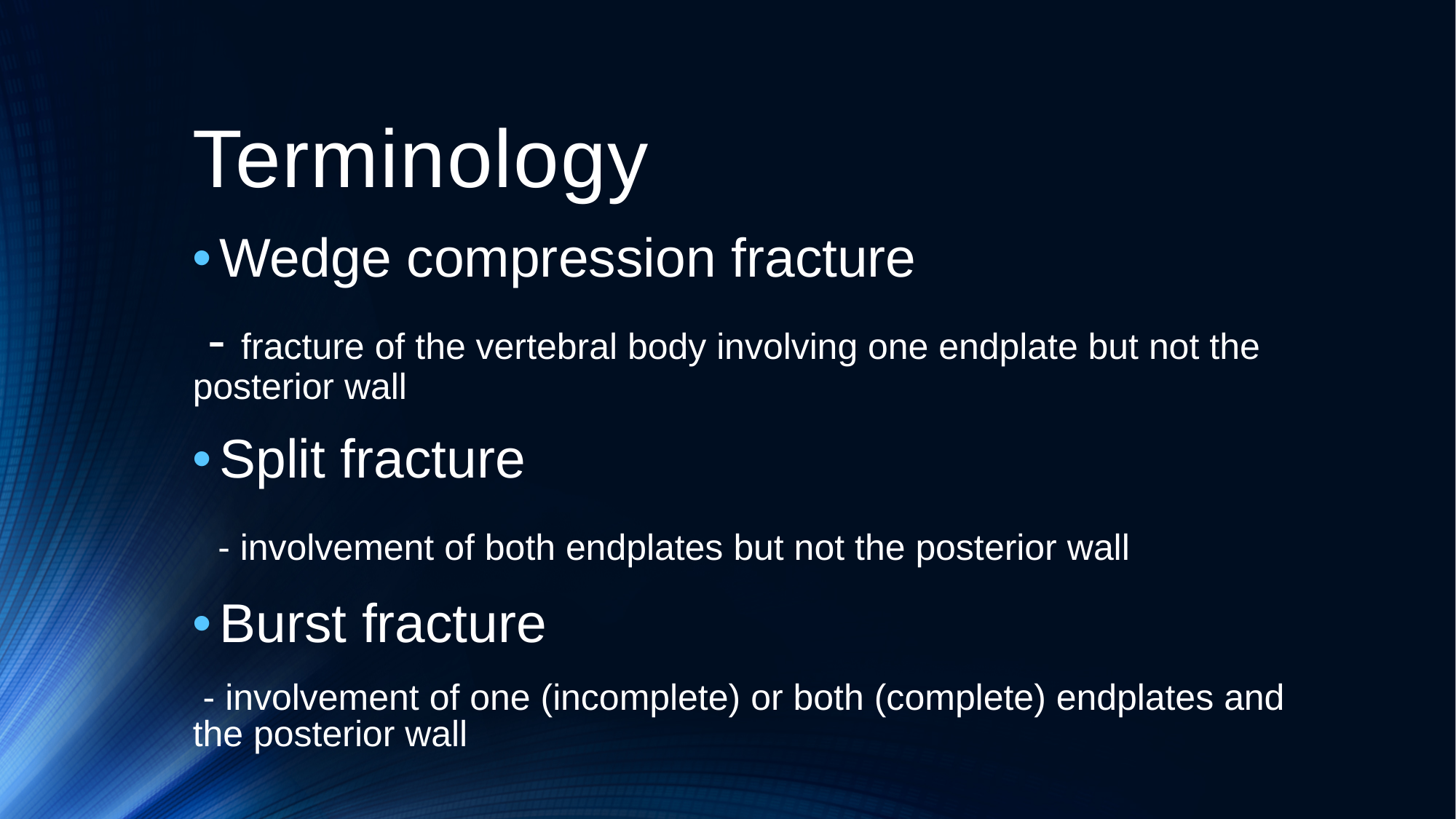

# Terminology
Wedge compression fracture
 - fracture of the vertebral body involving one endplate but not the posterior wall
Split fracture
  - involvement of both endplates but not the posterior wall
Burst fracture
 - involvement of one (incomplete) or both (complete) endplates and the posterior wall